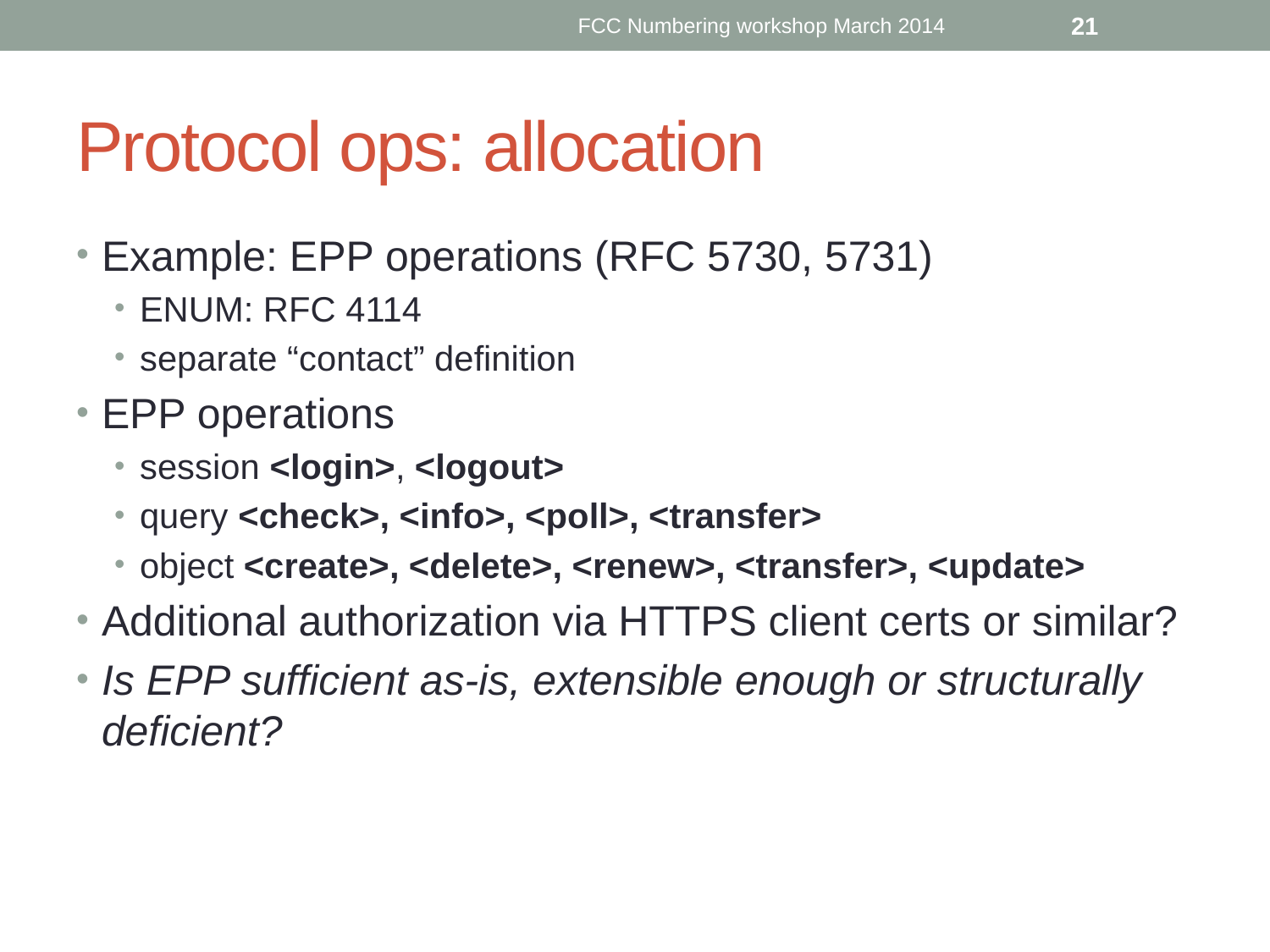

FCC Numbering workshop March 2014
21
# Protocol ops: allocation
Example: EPP operations (RFC 5730, 5731)
ENUM: RFC 4114
separate “contact” definition
EPP operations
session <login>, <logout>
query <check>, <info>, <poll>, <transfer>
object <create>, <delete>, <renew>, <transfer>, <update>
Additional authorization via HTTPS client certs or similar?
Is EPP sufficient as-is, extensible enough or structurally deficient?